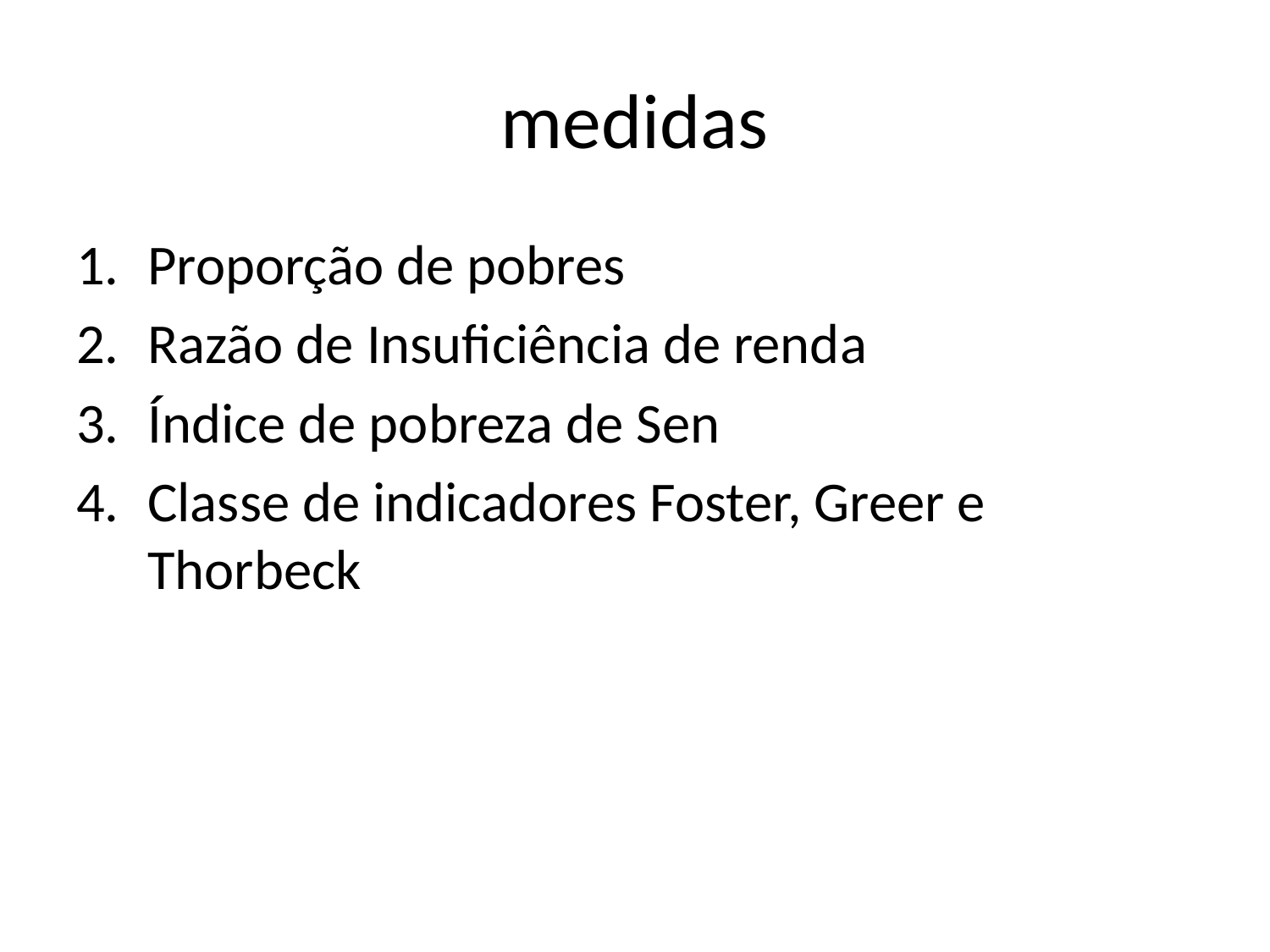

# medidas
Proporção de pobres
Razão de Insuficiência de renda
Índice de pobreza de Sen
Classe de indicadores Foster, Greer e Thorbeck